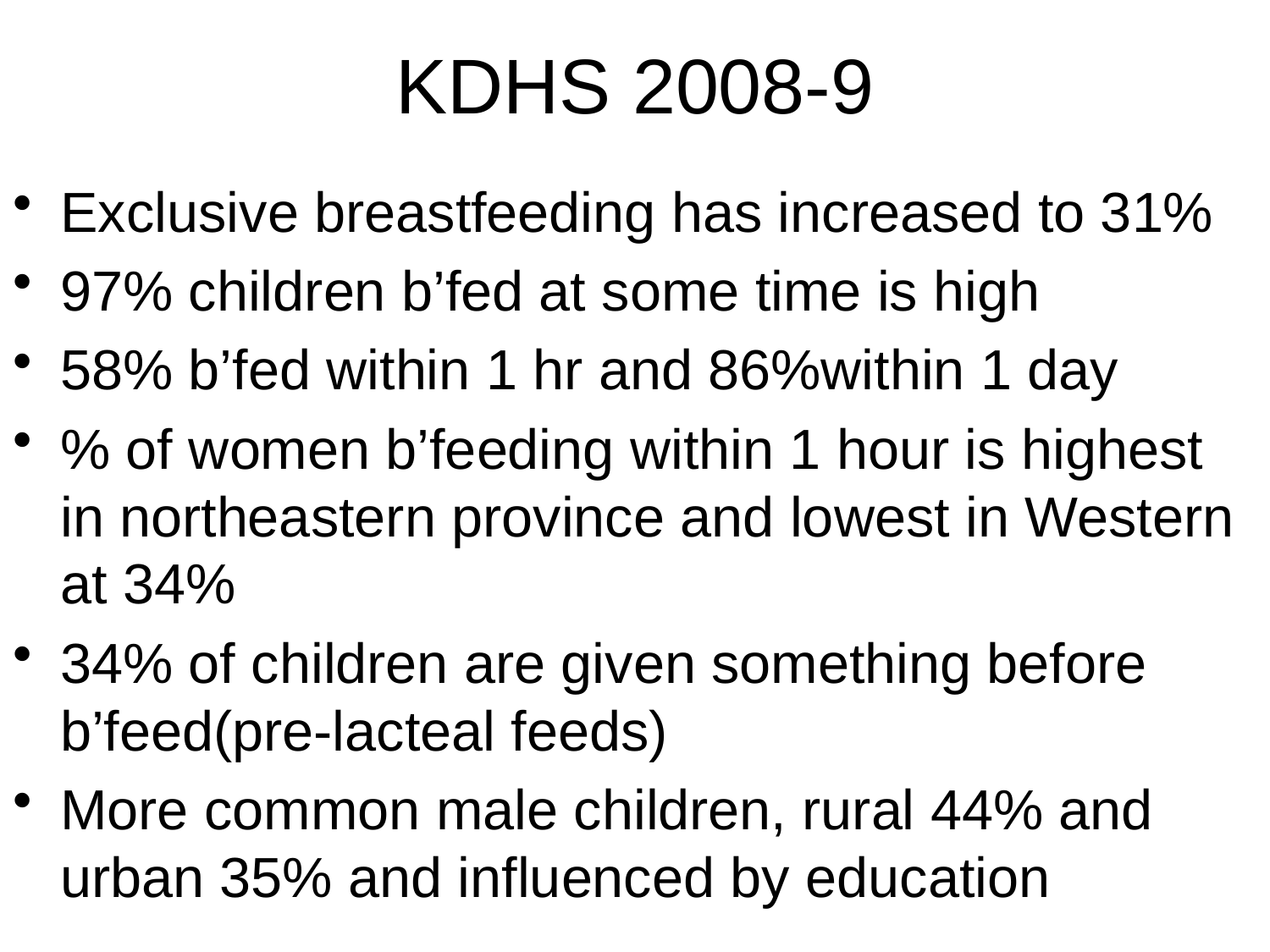

# KDHS 2008-9
Exclusive breastfeeding has increased to 31%
97% children b’fed at some time is high
58% b’fed within 1 hr and 86%within 1 day
% of women b’feeding within 1 hour is highest  in northeastern province and lowest in Western at 34%
34% of children are given something before b’feed(pre-lacteal feeds)
More common male children, rural 44% and urban 35% and influenced by education